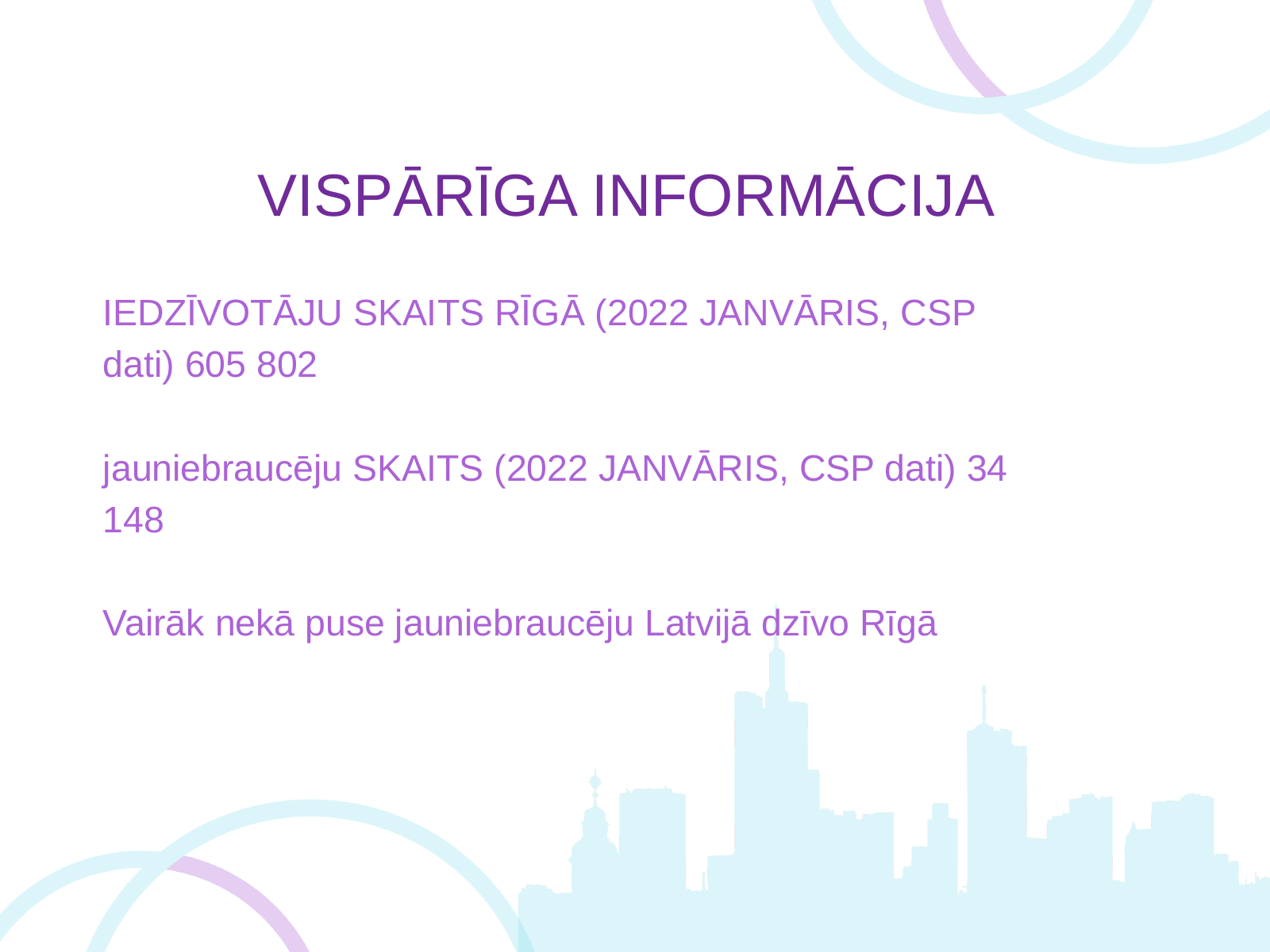

VISPĀRĪGA INFORMĀCIJA
IEDZĪVOTĀJU SKAITS RĪGĀ (2022 JANVĀRIS, CSP dati) 605 802

jauniebraucēju SKAITS (2022 JANVĀRIS, CSP dati) 34 148

Vairāk nekā puse jauniebraucēju Latvijā dzīvo Rīgā